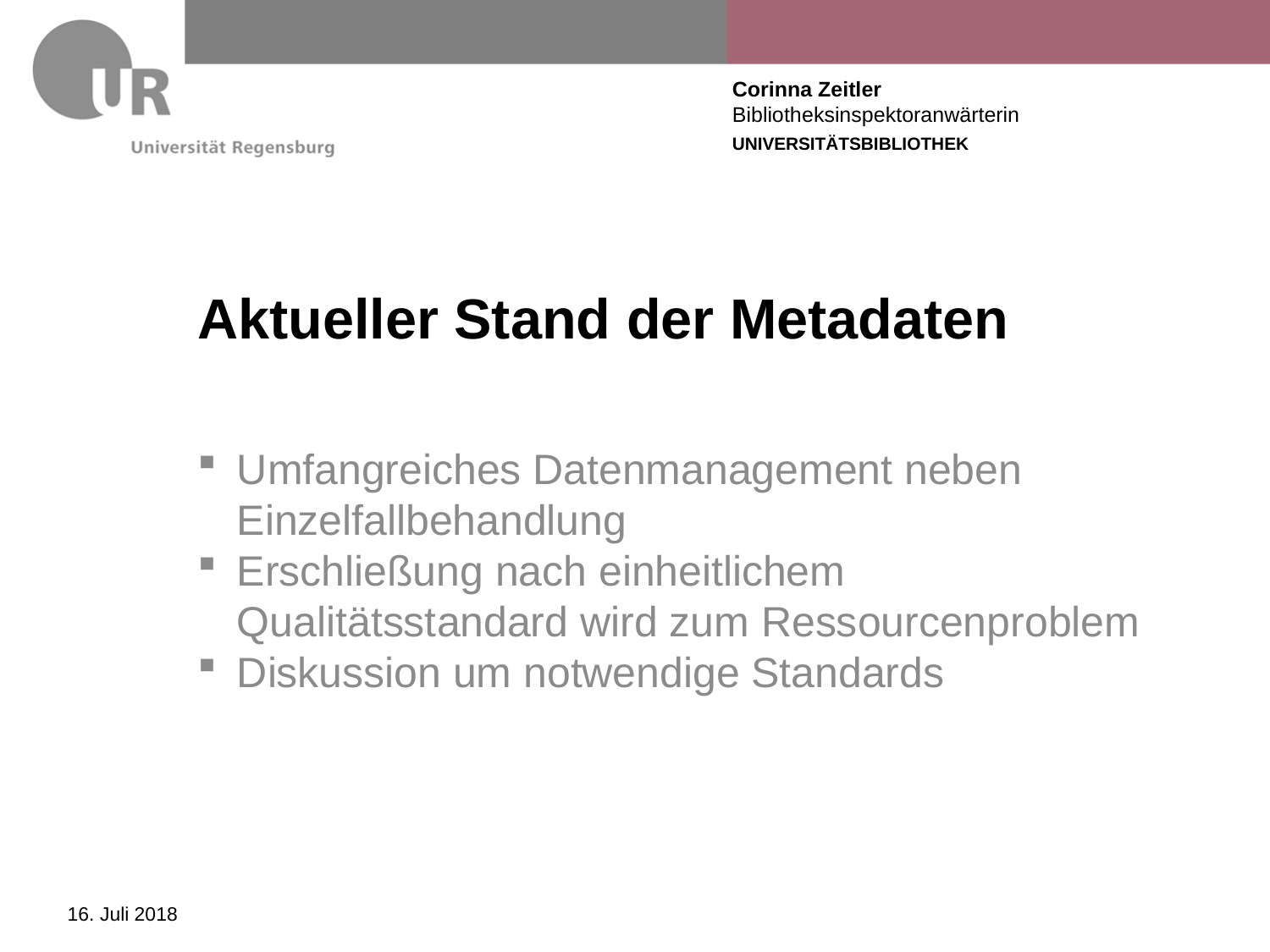

# Aktueller Stand der Metadaten
Umfangreiches Datenmanagement neben Einzelfallbehandlung
Erschließung nach einheitlichem Qualitätsstandard wird zum Ressourcenproblem
Diskussion um notwendige Standards